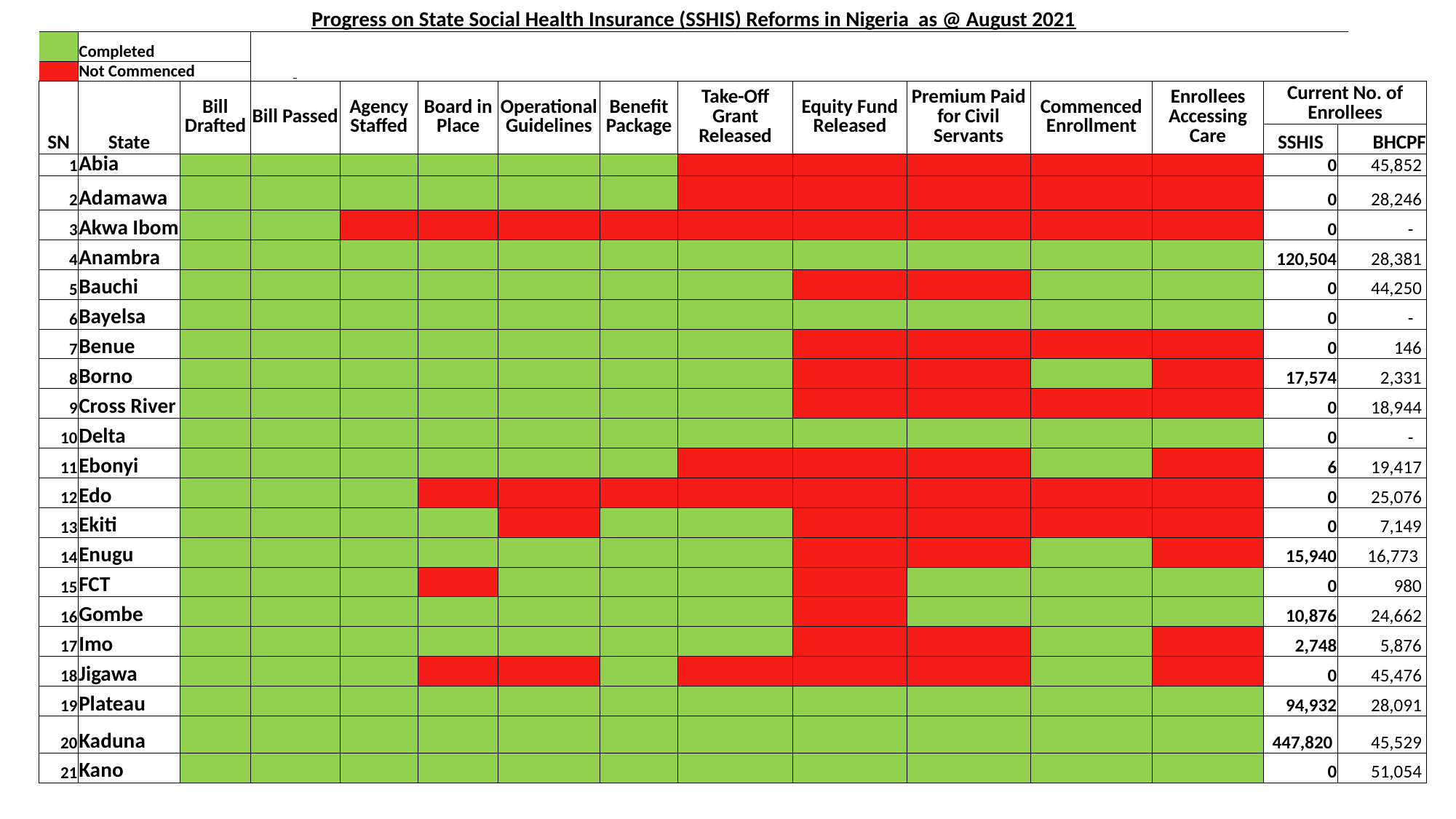

|  | Progress on State Social Health Insurance (SSHIS) Reforms in Nigeria as @ August 2021 |  |  |  |  |  |  |  |  |  |  |  |  |  |  |  |
| --- | --- | --- | --- | --- | --- | --- | --- | --- | --- | --- | --- | --- | --- | --- | --- | --- |
|  |  | Completed |  |  |  |  |  |  |  |  |  |  |  |  |  |  |
|  |  | Not Commenced |  |  |  |  |  |  |  |  |  |  |  |  |  |  |
|  | SN | State | Bill Drafted | Bill Passed | Agency Staffed | Board in Place | Operational Guidelines | Benefit Package | Take-Off Grant Released | Equity Fund Released | Premium Paid for Civil Servants | Commenced Enrollment | Enrollees Accessing Care | Current No. of Enrollees |  |  |
|  |  |  |  |  |  |  |  |  |  |  |  |  |  | SSHIS | BHCPF |  |
|  | 1 | Abia |  |  |  |  |  |  |  |  |  |  |  | 0 | 45,852 |  |
|  | 2 | Adamawa |  |  |  |  |  |  |  |  |  |  |  | 0 | 28,246 |  |
|  | 3 | Akwa Ibom |  |  |  |  |  |  |  |  |  |  |  | 0 | - |  |
|  | 4 | Anambra |  |  |  |  |  |  |  |  |  |  |  | 120,504 | 28,381 |  |
|  | 5 | Bauchi |  |  |  |  |  |  |  |  |  |  |  | 0 | 44,250 |  |
|  | 6 | Bayelsa |  |  |  |  |  |  |  |  |  |  |  | 0 | - |  |
|  | 7 | Benue |  |  |  |  |  |  |  |  |  |  |  | 0 | 146 |  |
|  | 8 | Borno |  |  |  |  |  |  |  |  |  |  |  | 17,574 | 2,331 |  |
|  | 9 | Cross River |  |  |  |  |  |  |  |  |  |  |  | 0 | 18,944 |  |
|  | 10 | Delta |  |  |  |  |  |  |  |  |  |  |  | 0 | - |  |
|  | 11 | Ebonyi |  |  |  |  |  |  |  |  |  |  |  | 6 | 19,417 |  |
|  | 12 | Edo |  |  |  |  |  |  |  |  |  |  |  | 0 | 25,076 |  |
|  | 13 | Ekiti |  |  |  |  |  |  |  |  |  |  |  | 0 | 7,149 |  |
|  | 14 | Enugu |  |  |  |  |  |  |  |  |  |  |  | 15,940 | 16,773 |  |
|  | 15 | FCT |  |  |  |  |  |  |  |  |  |  |  | 0 | 980 |  |
|  | 16 | Gombe |  |  |  |  |  |  |  |  |  |  |  | 10,876 | 24,662 |  |
|  | 17 | Imo |  |  |  |  |  |  |  |  |  |  |  | 2,748 | 5,876 |  |
|  | 18 | Jigawa |  |  |  |  |  |  |  |  |  |  |  | 0 | 45,476 |  |
|  | 19 | Plateau |  |  |  |  |  |  |  |  |  |  |  | 94,932 | 28,091 |  |
|  | 20 | Kaduna |  |  |  |  |  |  |  |  |  |  |  | 447,820 | 45,529 |  |
|  | 21 | Kano |  |  |  |  |  |  |  |  |  |  |  | 0 | 51,054 |  |